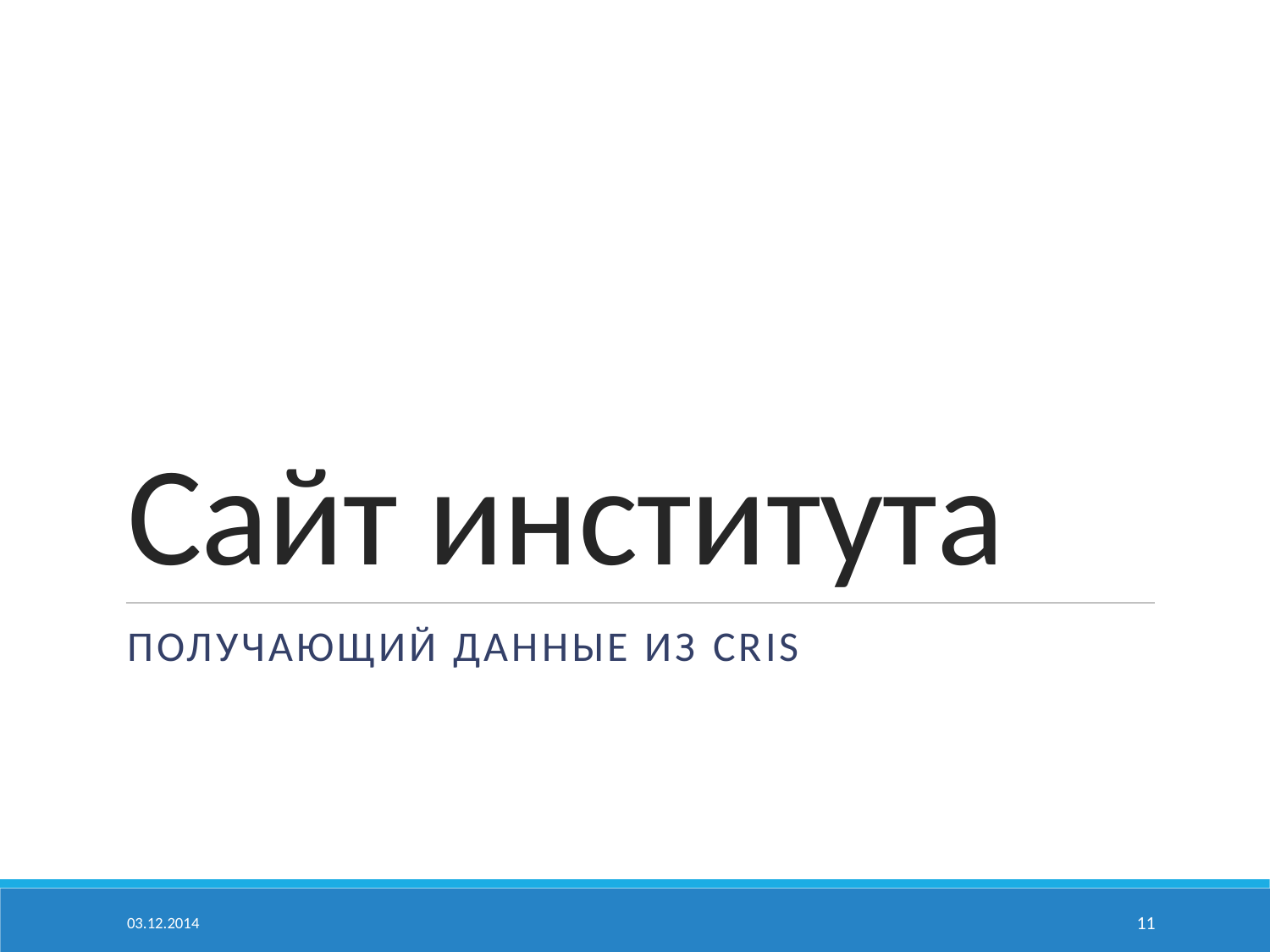

# Сайт института
Получающий данные из CRIS
03.12.2014
11